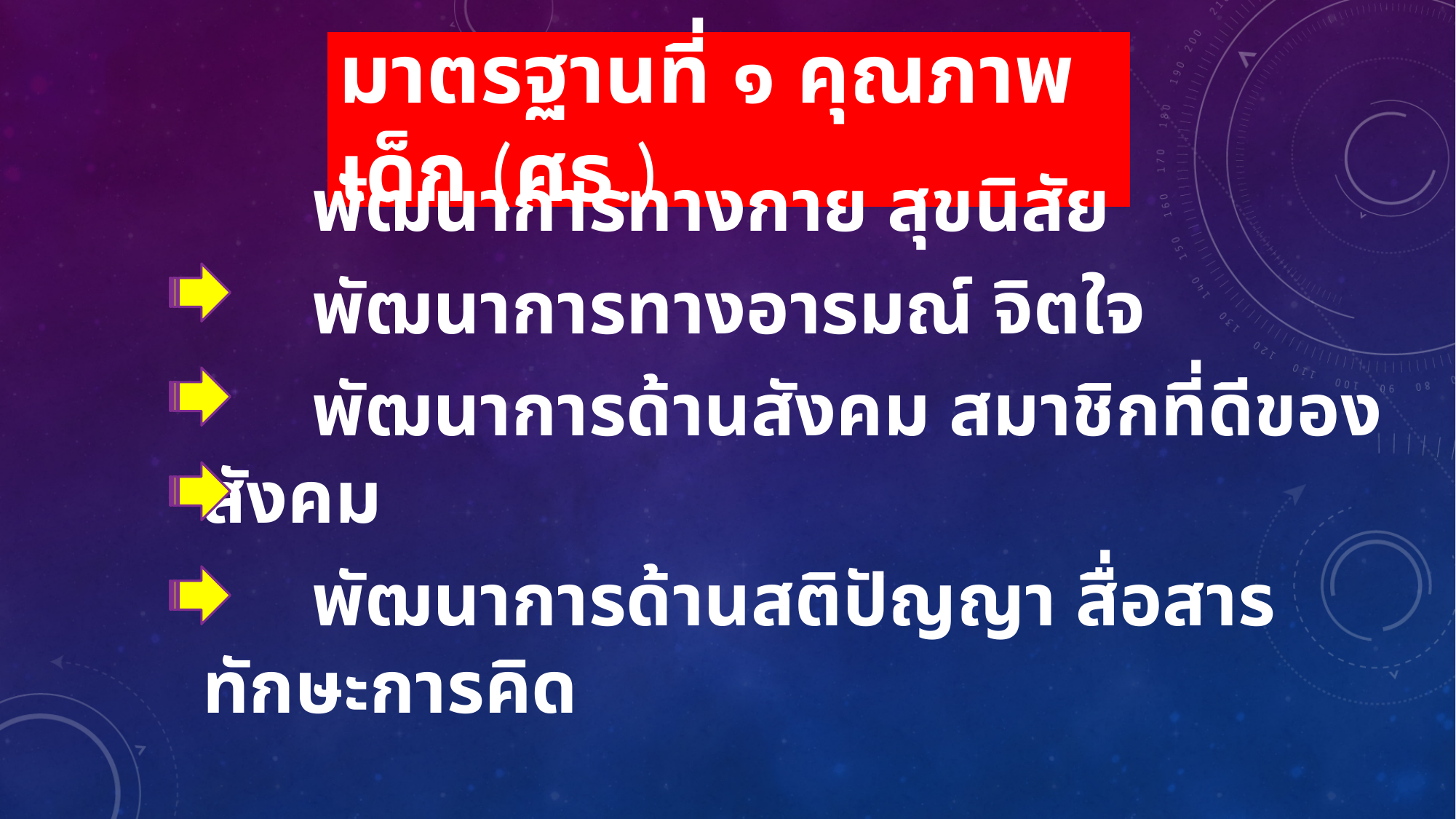

# มาตรฐานที่ ๑ คุณภาพเด็ก (ศธ.)
  	พัฒนาการทางกาย สุขนิสัย
  	พัฒนาการทางอารมณ์ จิตใจ
  	พัฒนาการด้านสังคม สมาชิกที่ดีของสังคม
  	พัฒนาการด้านสติปัญญา สื่อสาร ทักษะการคิด